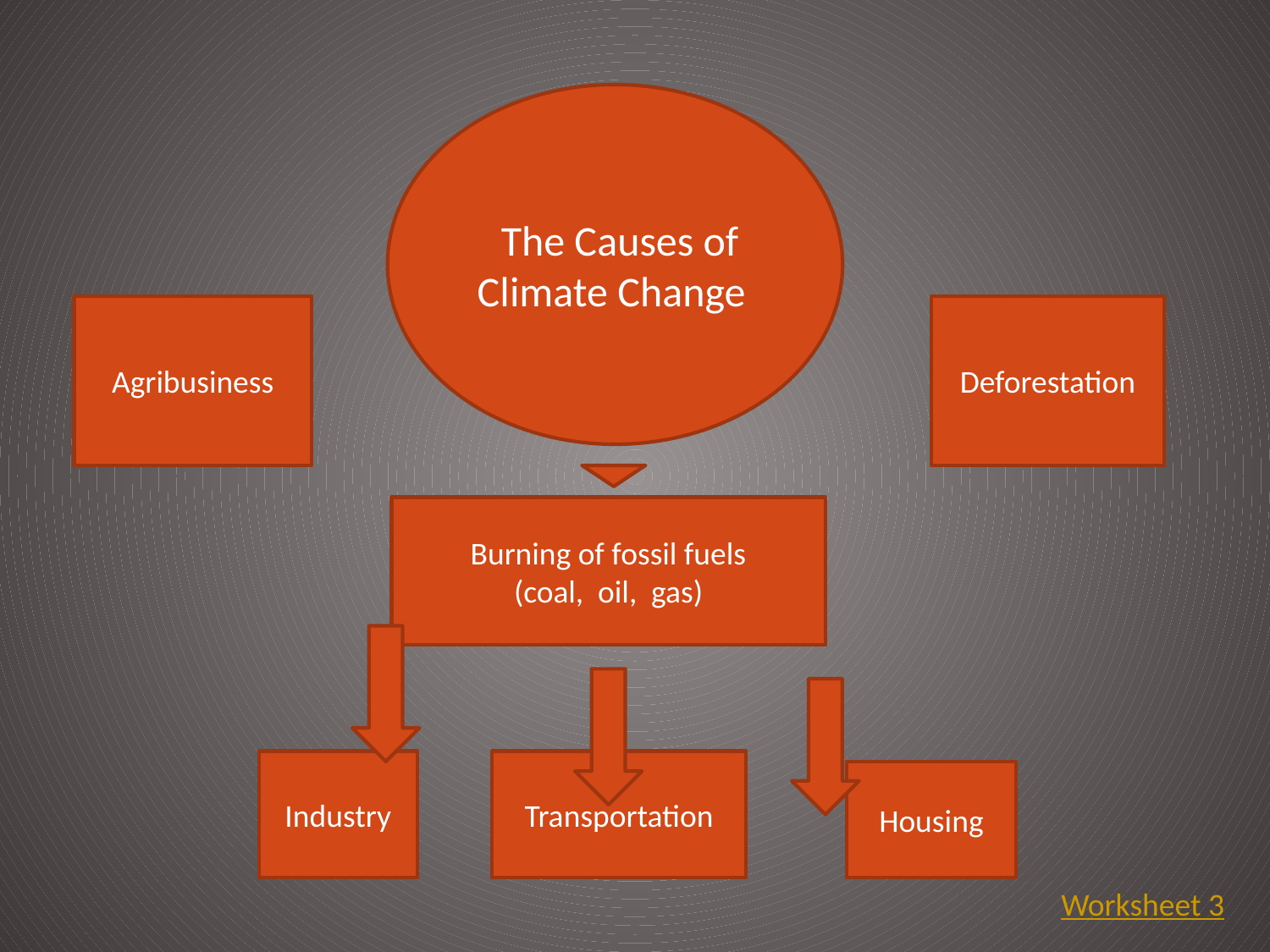

The Causes of Climate Change
Agribusiness
Deforestation

Burning of fossil fuels
(coal,  oil,  gas)

Industry
Transportation
Housing
Worksheet 3